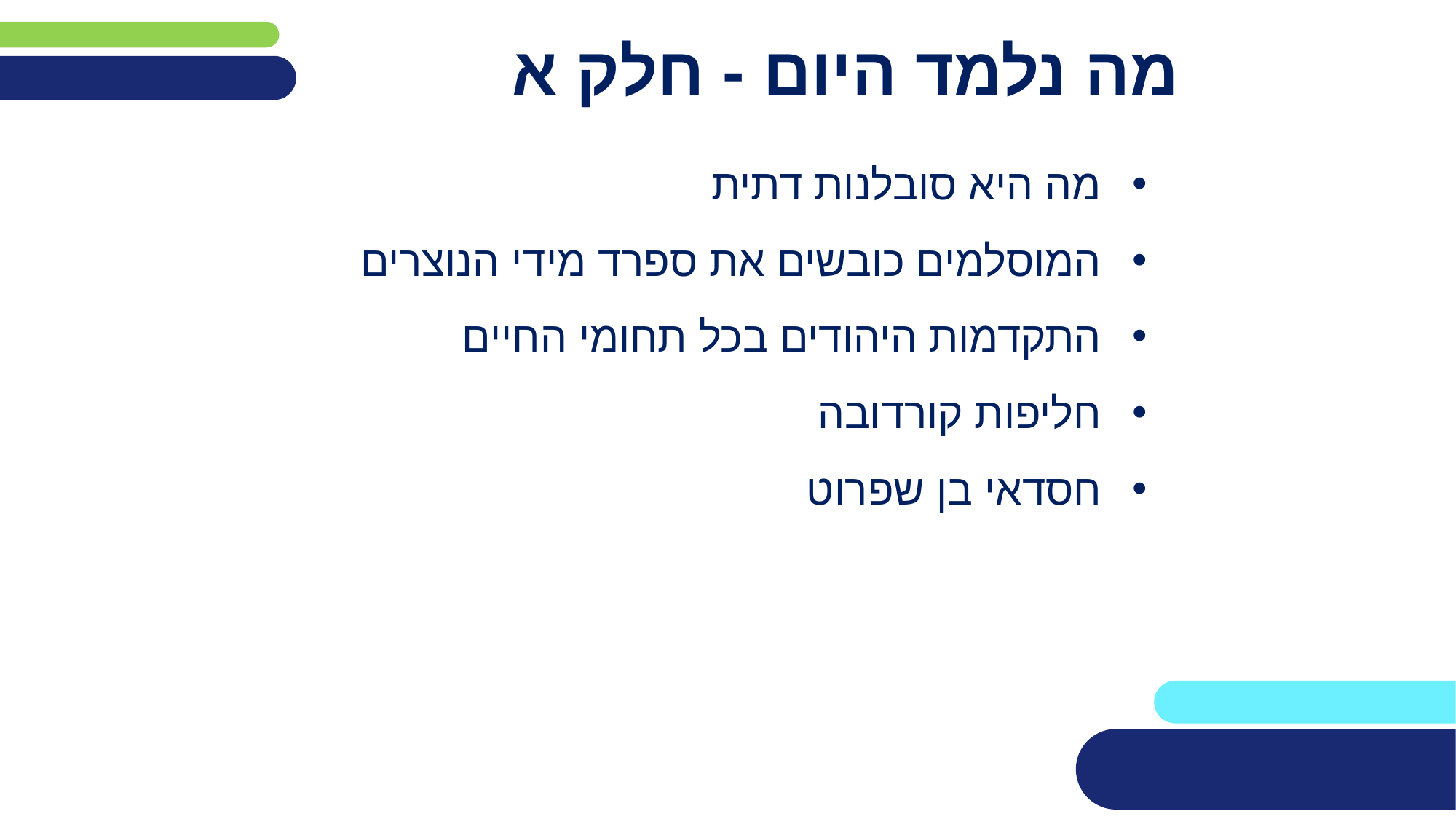

# מה נלמד היום - חלק א
מה היא סובלנות דתית
המוסלמים כובשים את ספרד מידי הנוצרים
התקדמות היהודים בכל תחומי החיים
חליפות קורדובה
חסדאי בן שפרוט